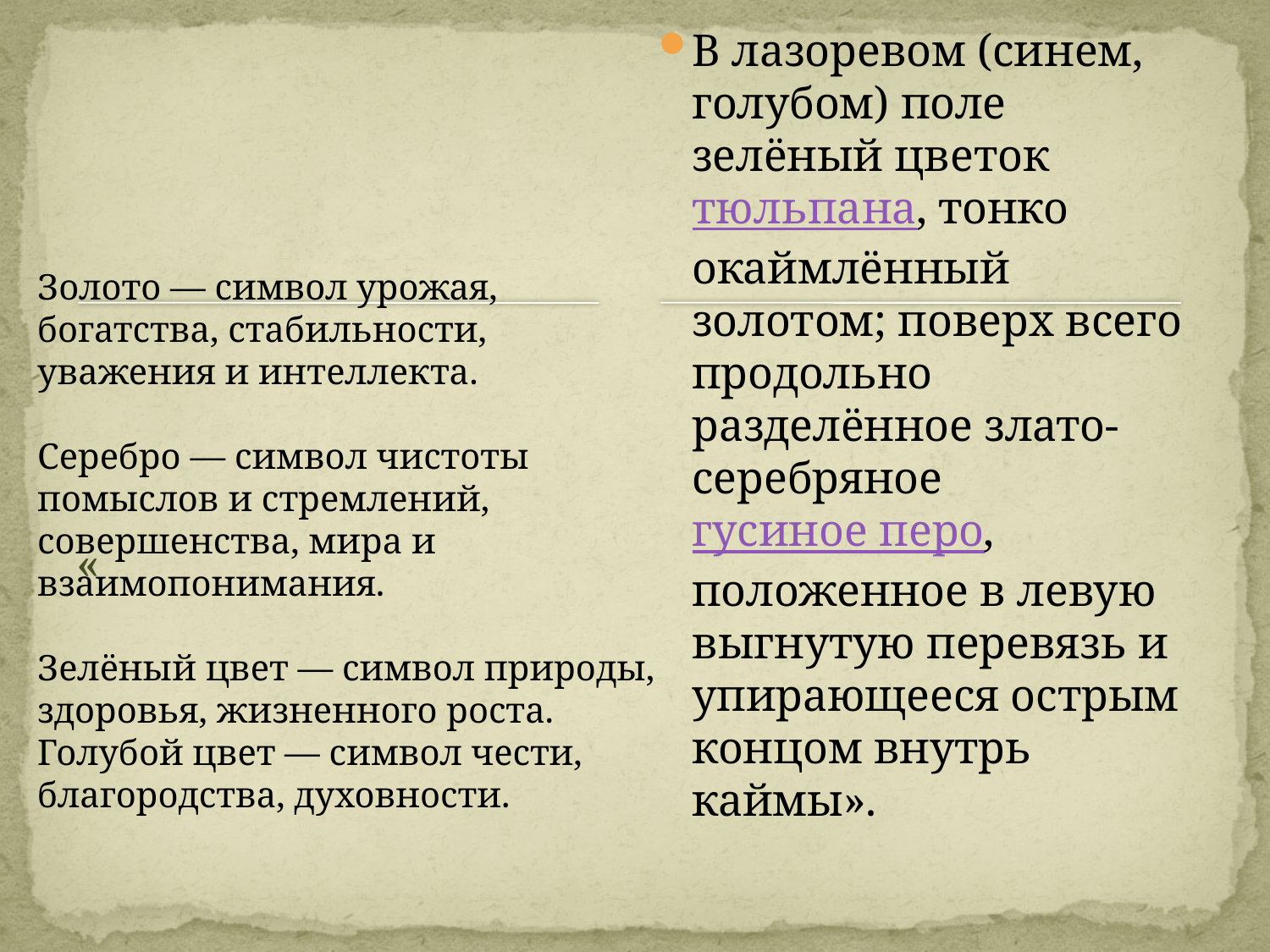

#
В лазоревом (синем, голубом) поле зелёный цветок тюльпана, тонко окаймлённый золотом; поверх всего продольно разделённое злато-серебряное гусиное перо, положенное в левую выгнутую перевязь и упирающееся острым концом внутрь каймы».

«

Золото — символ урожая, богатства, стабильности, уважения и интеллекта.

Серебро — символ чистоты помыслов и стремлений, совершенства, мира и взаимопонимания.

Зелёный цвет — символ природы, здоровья, жизненного роста. Голубой цвет — символ чести, благородства, духовности.